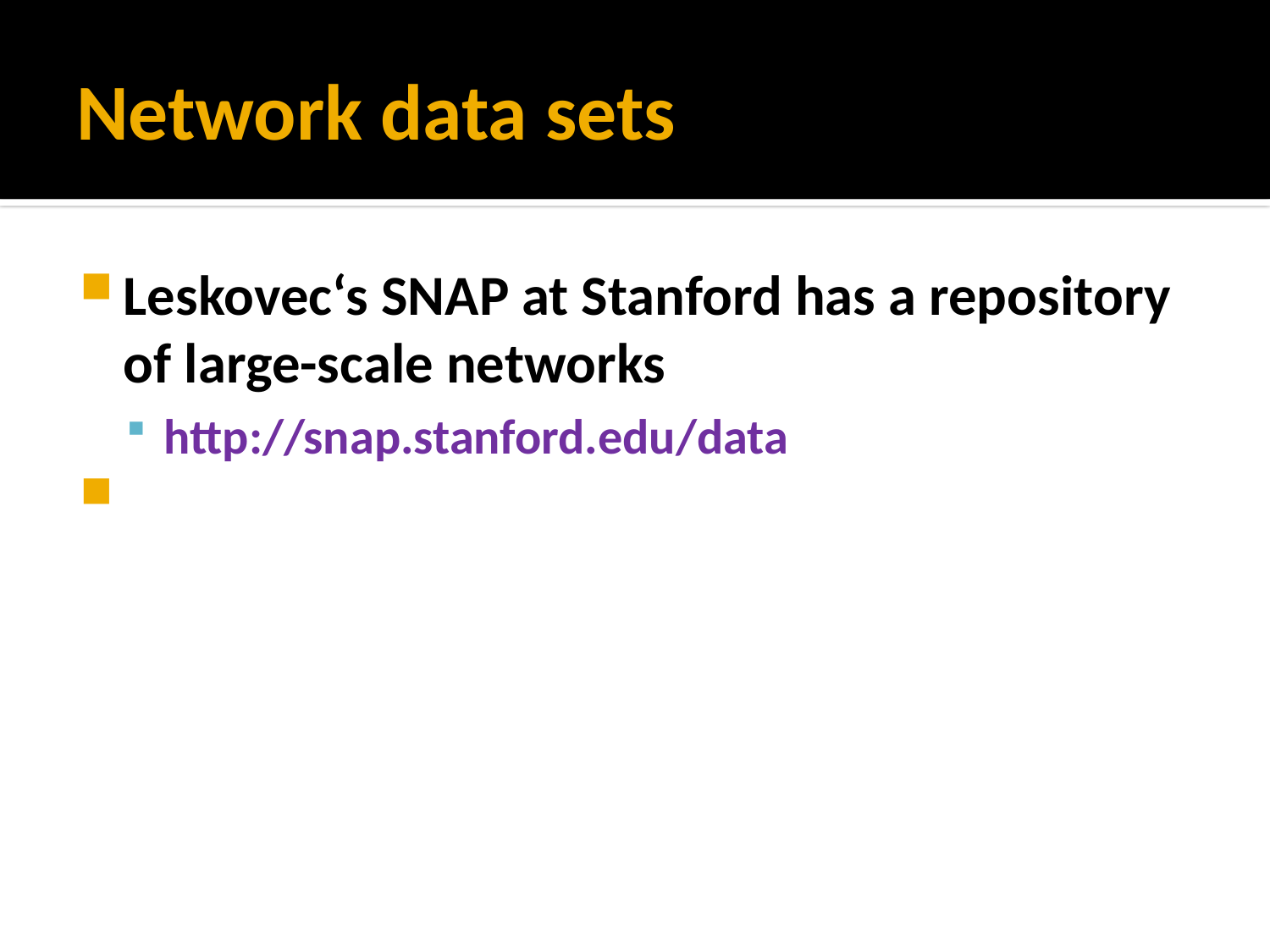

# Network data sets
Leskovec‘s SNAP at Stanford has a repository of large-scale networks
http://snap.stanford.edu/data